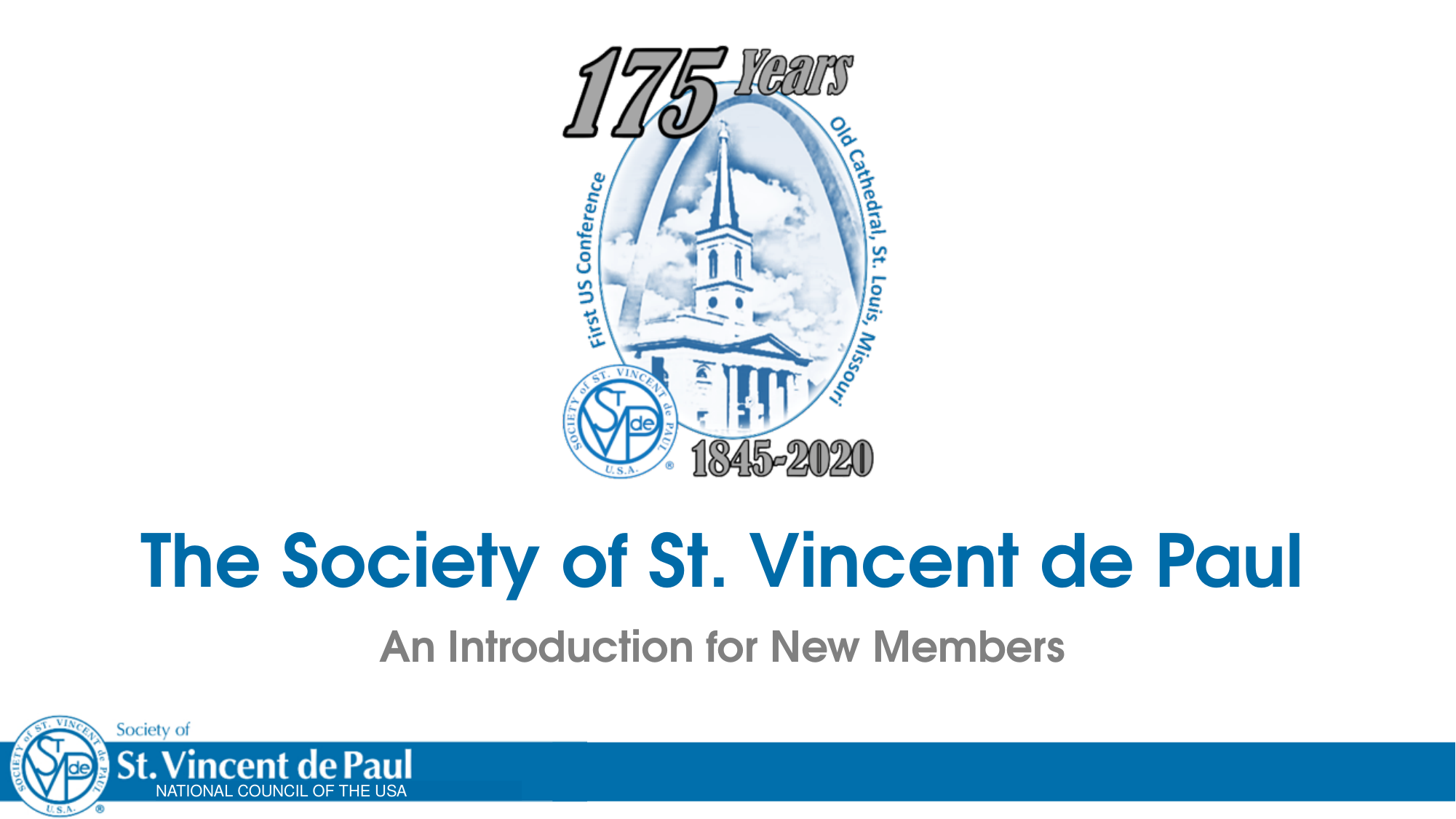

# The Society of St. Vincent de Paul
An Introduction for New Members